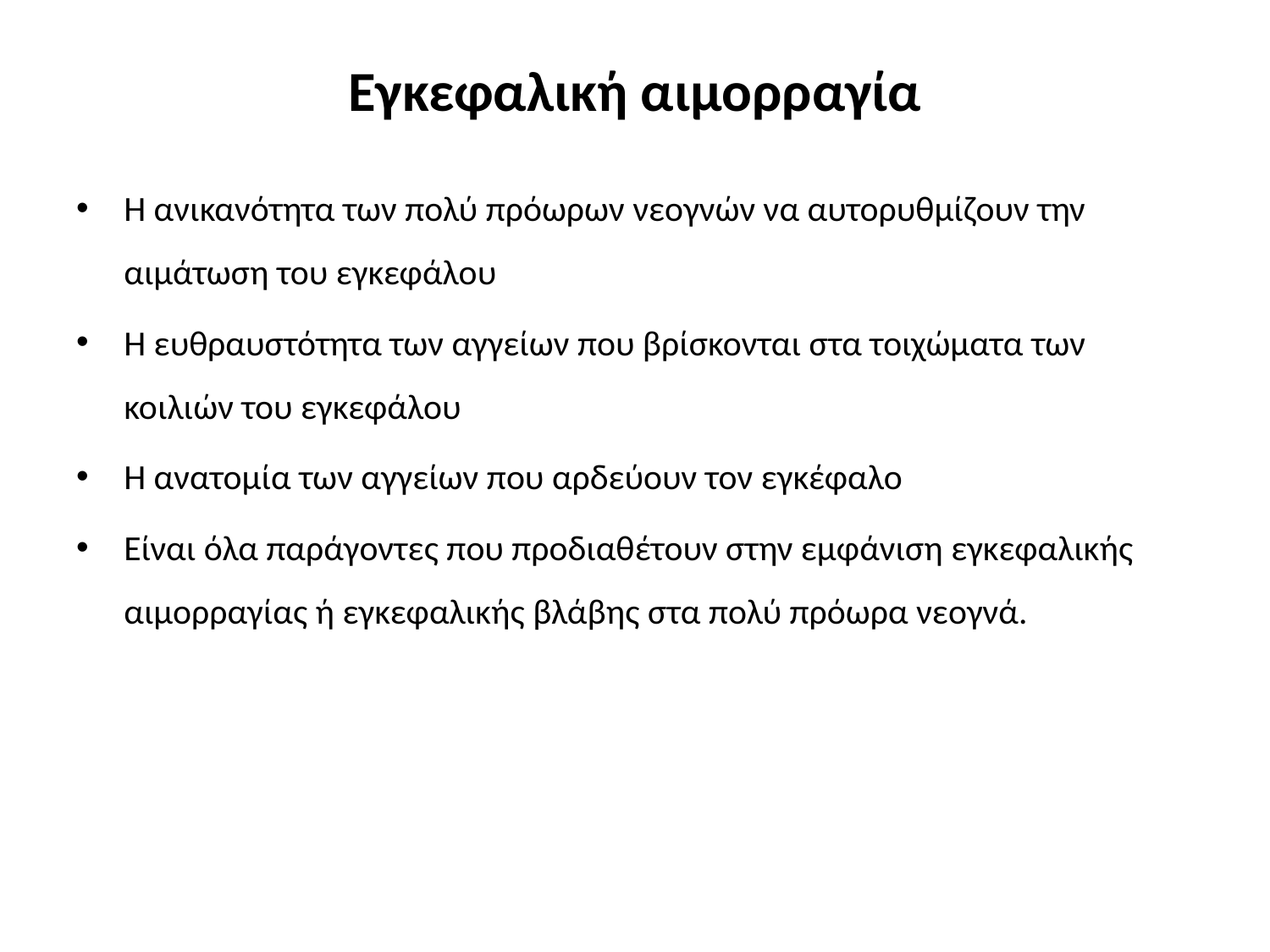

# Εγκεφαλική αιμορραγία
Η ανικανότητα των πολύ πρόωρων νεογνών να αυτορυθμίζουν την αιμάτωση του εγκεφάλου
Η ευθραυστότητα των αγγείων που βρίσκονται στα τοιχώματα των κοιλιών του εγκεφάλου
Η ανατομία των αγγείων που αρδεύουν τον εγκέφαλο
Είναι όλα παράγοντες που προδιαθέτουν στην εμφάνιση εγκεφαλικής αιμορραγίας ή εγκεφαλικής βλάβης στα πολύ πρόωρα νεογνά.